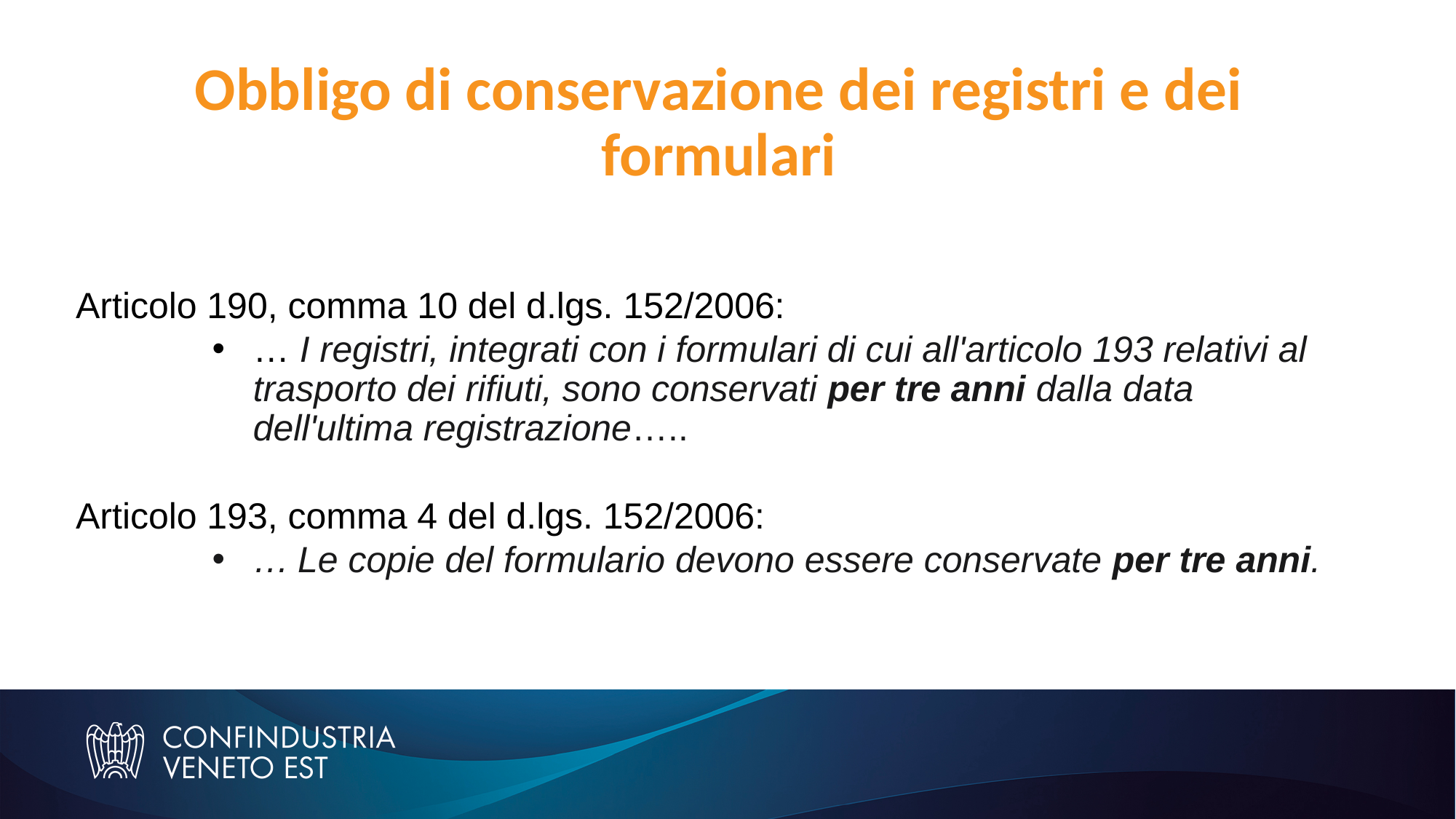

Obbligo di conservazione dei registri e dei formulari

Articolo 190, comma 10 del d.lgs. 152/2006:
… I registri, integrati con i formulari di cui all'articolo 193 relativi al trasporto dei rifiuti, sono conservati per tre anni dalla data dell'ultima registrazione…..

Articolo 193, comma 4 del d.lgs. 152/2006:
… Le copie del formulario devono essere conservate per tre anni.